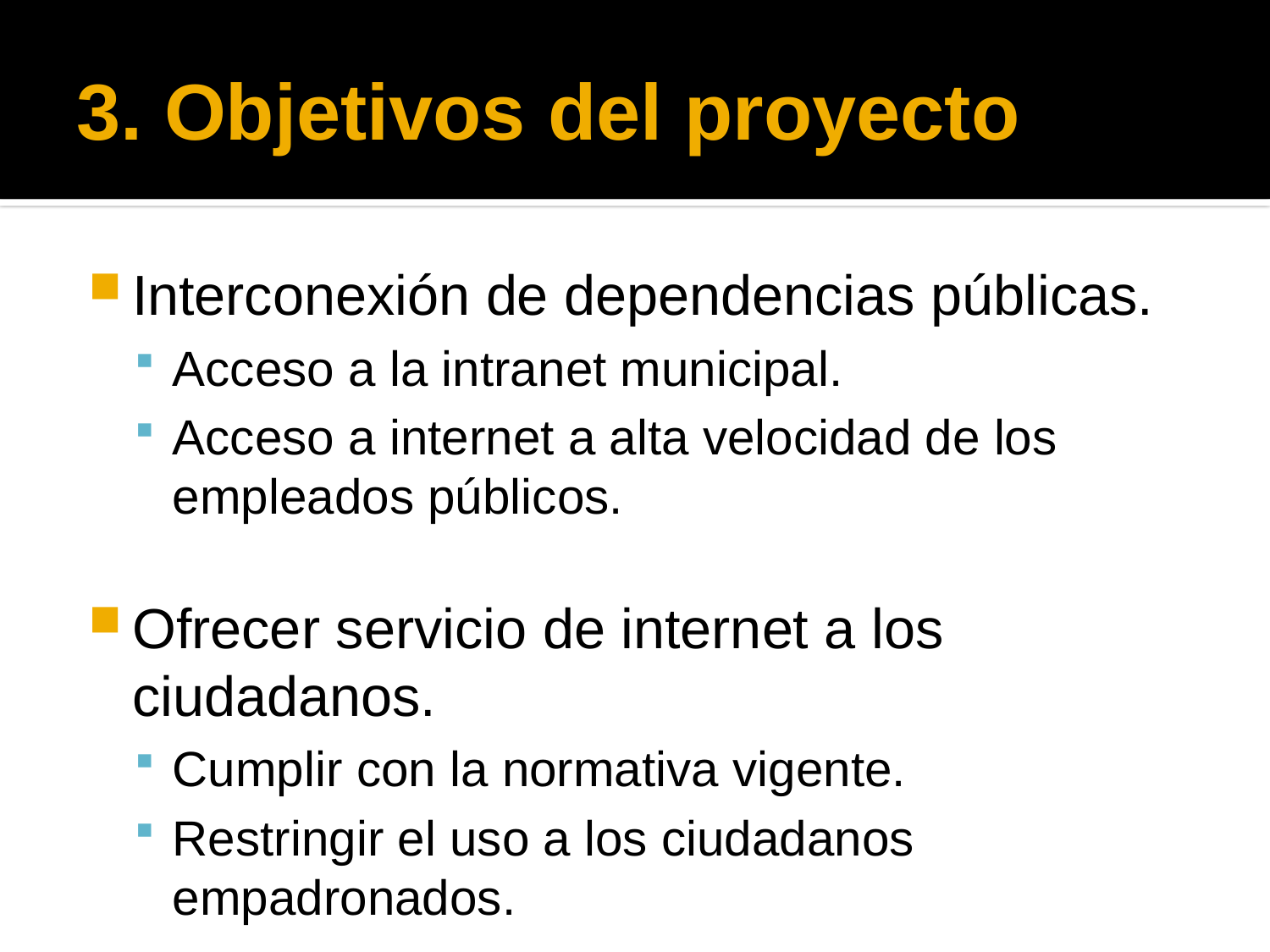

# 3. Objetivos del proyecto
Interconexión de dependencias públicas.
Acceso a la intranet municipal.
Acceso a internet a alta velocidad de los empleados públicos.

Ofrecer servicio de internet a los ciudadanos.
Cumplir con la normativa vigente.
Restringir el uso a los ciudadanos empadronados.